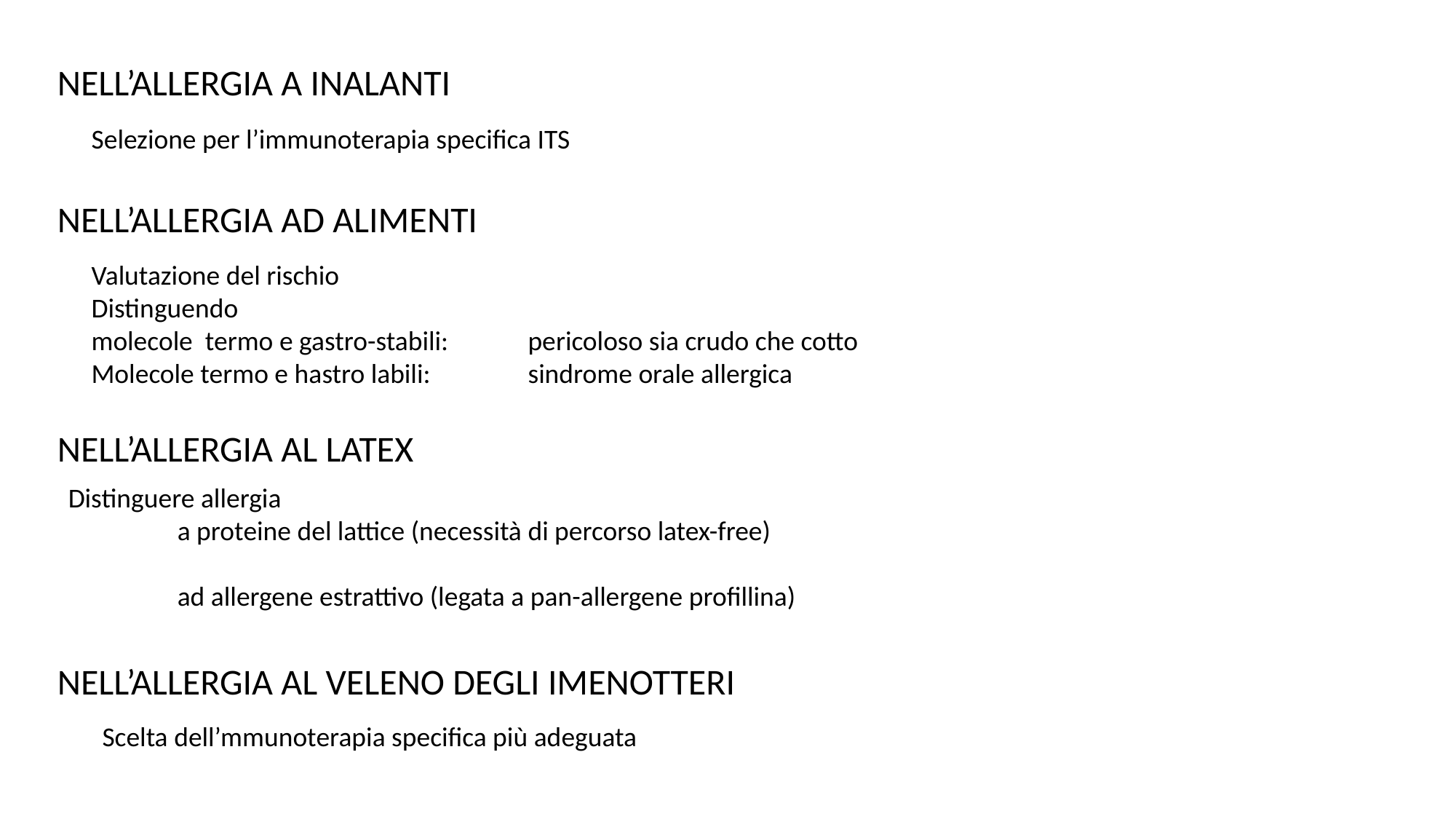

NELL’ALLERGIA A INALANTI
Selezione per l’immunoterapia specifica ITS
NELL’ALLERGIA AD ALIMENTI
Valutazione del rischio
Distinguendo
molecole  termo e gastro-stabili:	pericoloso sia crudo che cotto
Molecole termo e hastro labili:	sindrome orale allergica
NELL’ALLERGIA AL LATEX
Distinguere allergia
	a proteine del lattice (necessità di percorso latex-free)

	ad allergene estrattivo (legata a pan-allergene profillina)
NELL’ALLERGIA AL VELENO DEGLI IMENOTTERI
Scelta dell’mmunoterapia specifica più adeguata